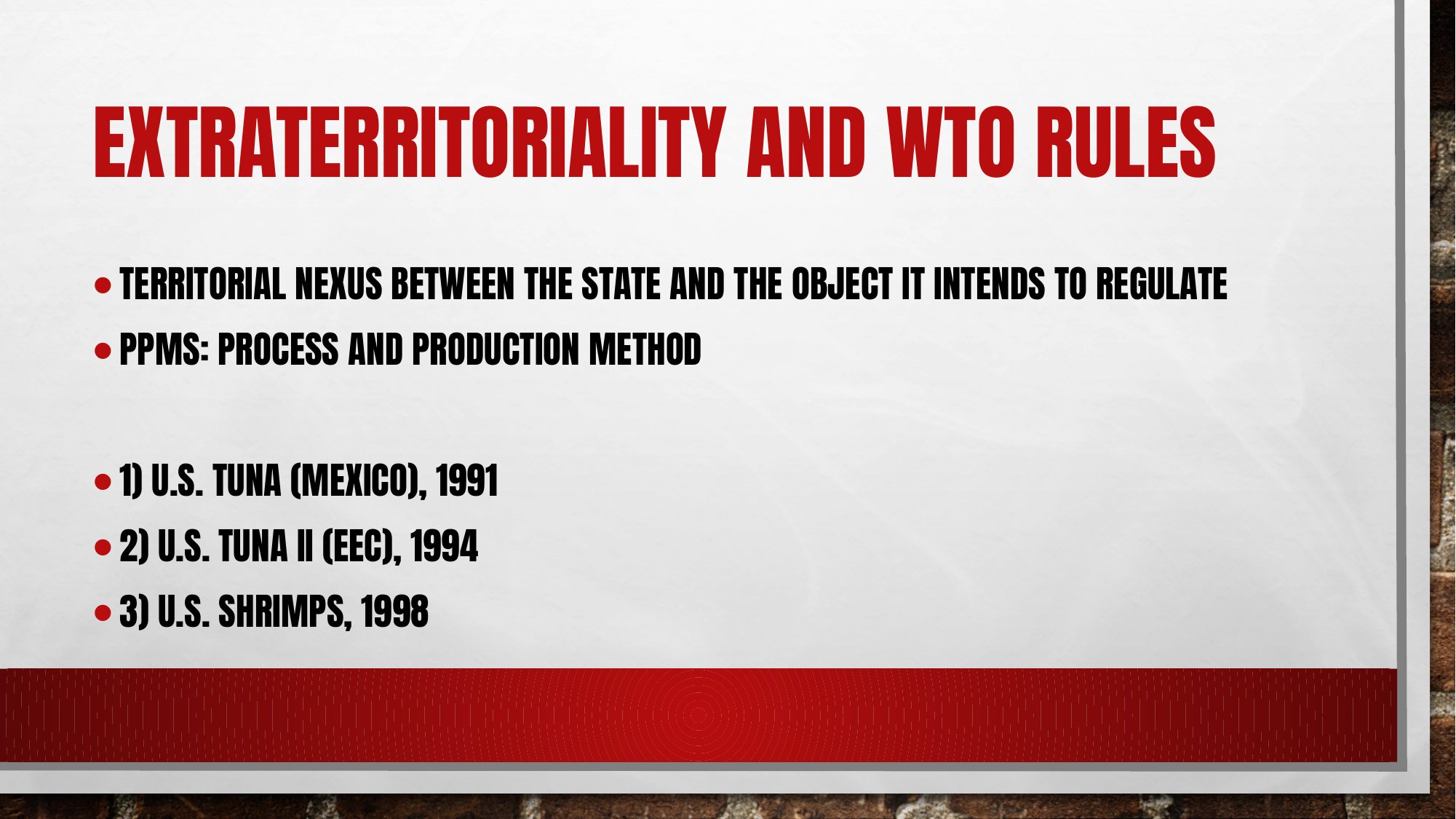

# Extraterritoriality and WTO rules
Territorial nexus between the State and the object it intends to regulate
PPMs: process and production method

1) U.S. Tuna (Mexico), 1991
2) U.S. Tuna II (EEC), 1994
3) U.S. Shrimps, 1998